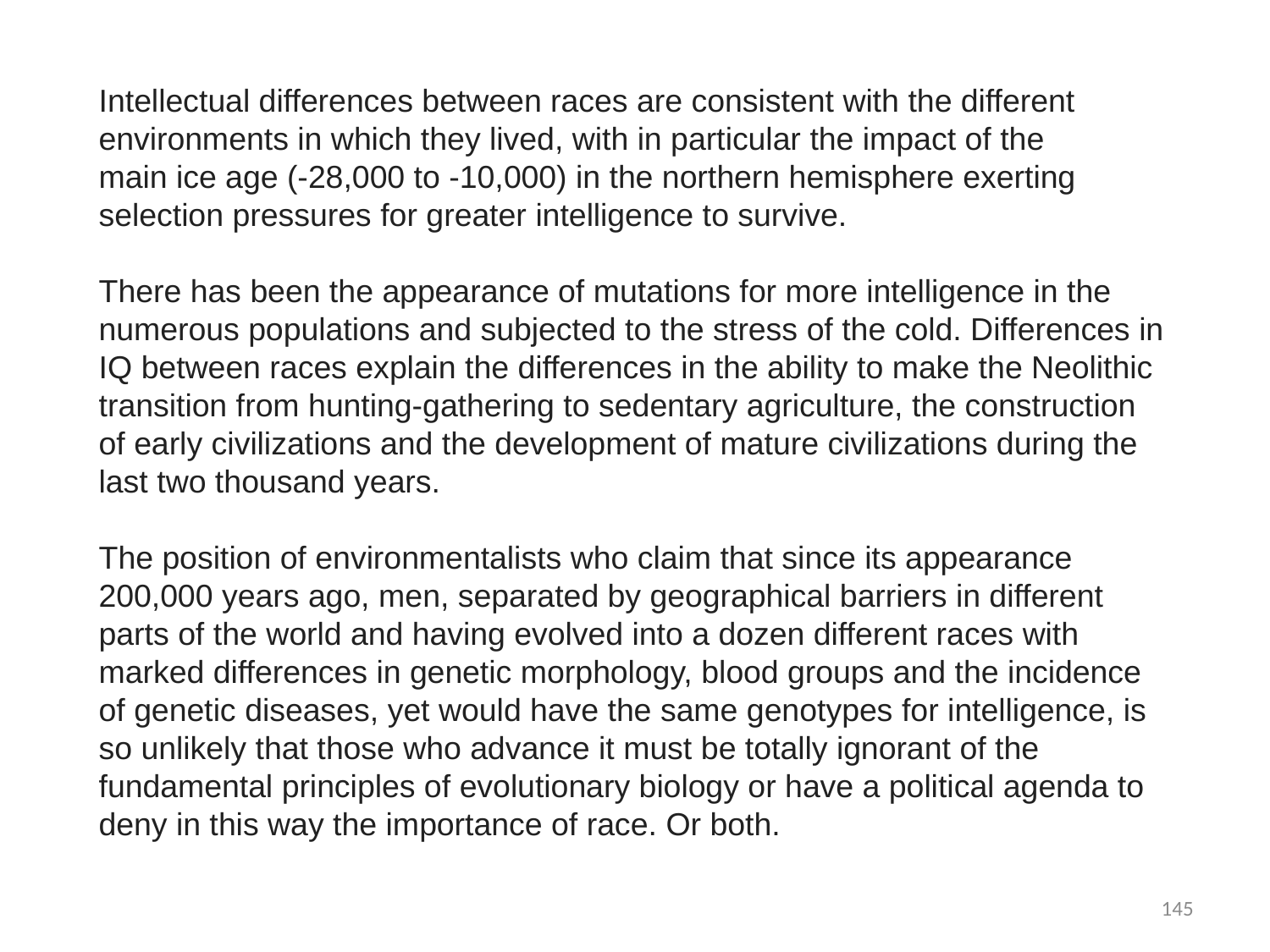

Intellectual differences between races are consistent with the different environments in which they lived, with in particular the impact of the
main ice age (-28,000 to -10,000) in the northern hemisphere exerting selection pressures for greater intelligence to survive.

There has been the appearance of mutations for more intelligence in the numerous populations and subjected to the stress of the cold. Differences in IQ between races explain the differences in the ability to make the Neolithic transition from hunting-gathering to sedentary agriculture, the construction of early civilizations and the development of mature civilizations during the last two thousand years.

The position of environmentalists who claim that since its appearance 200,000 years ago, men, separated by geographical barriers in different parts of the world and having evolved into a dozen different races with marked differences in genetic morphology, blood groups and the incidence of genetic diseases, yet would have the same genotypes for intelligence, is so unlikely that those who advance it must be totally ignorant of the fundamental principles of evolutionary biology or have a political agenda to deny in this way the importance of race. Or both.
145